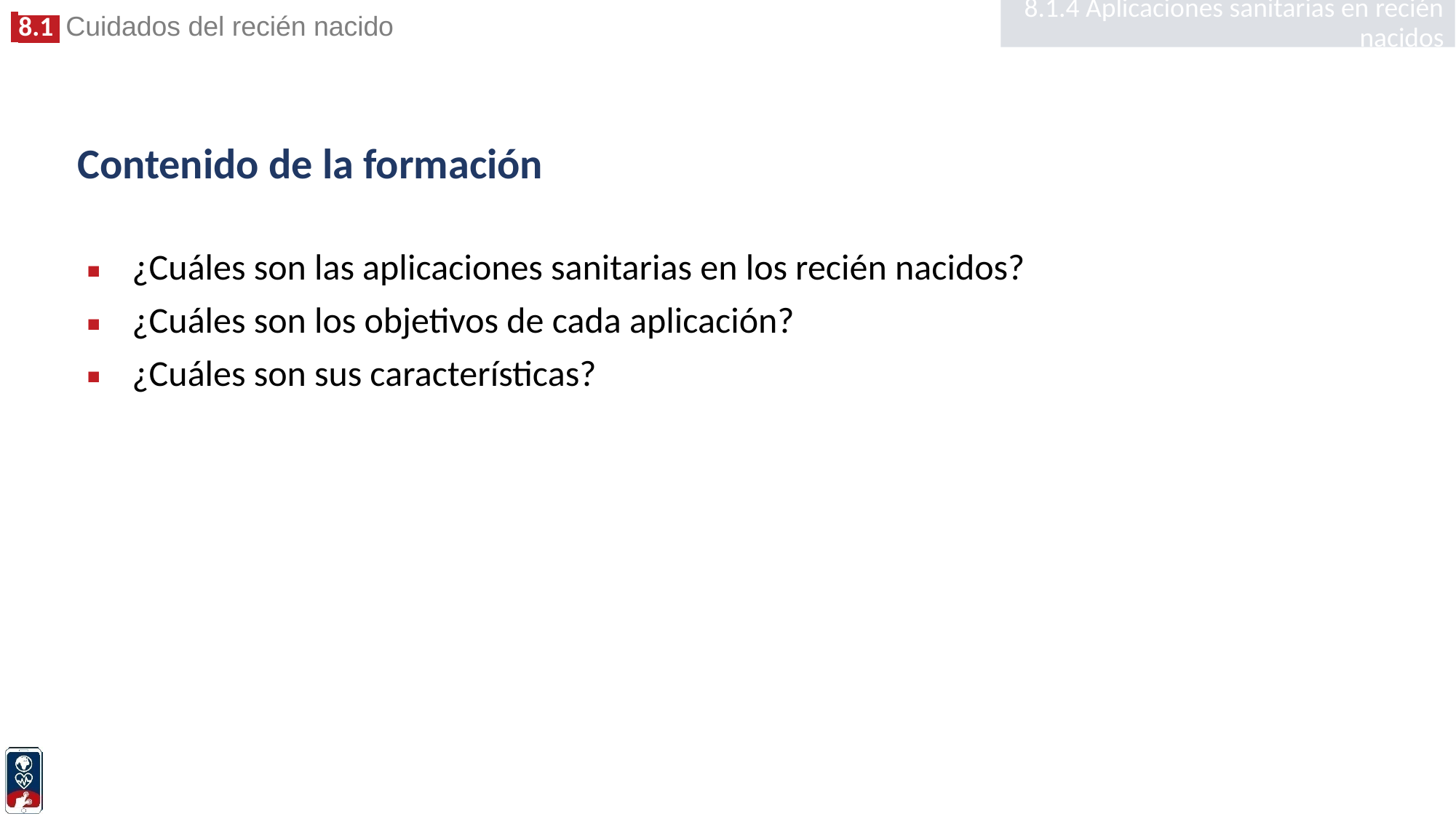

8.1.4 Aplicaciones sanitarias en recién nacidos
# Contenido de la formación
¿Cuáles son las aplicaciones sanitarias en los recién nacidos?
¿Cuáles son los objetivos de cada aplicación?
¿Cuáles son sus características?